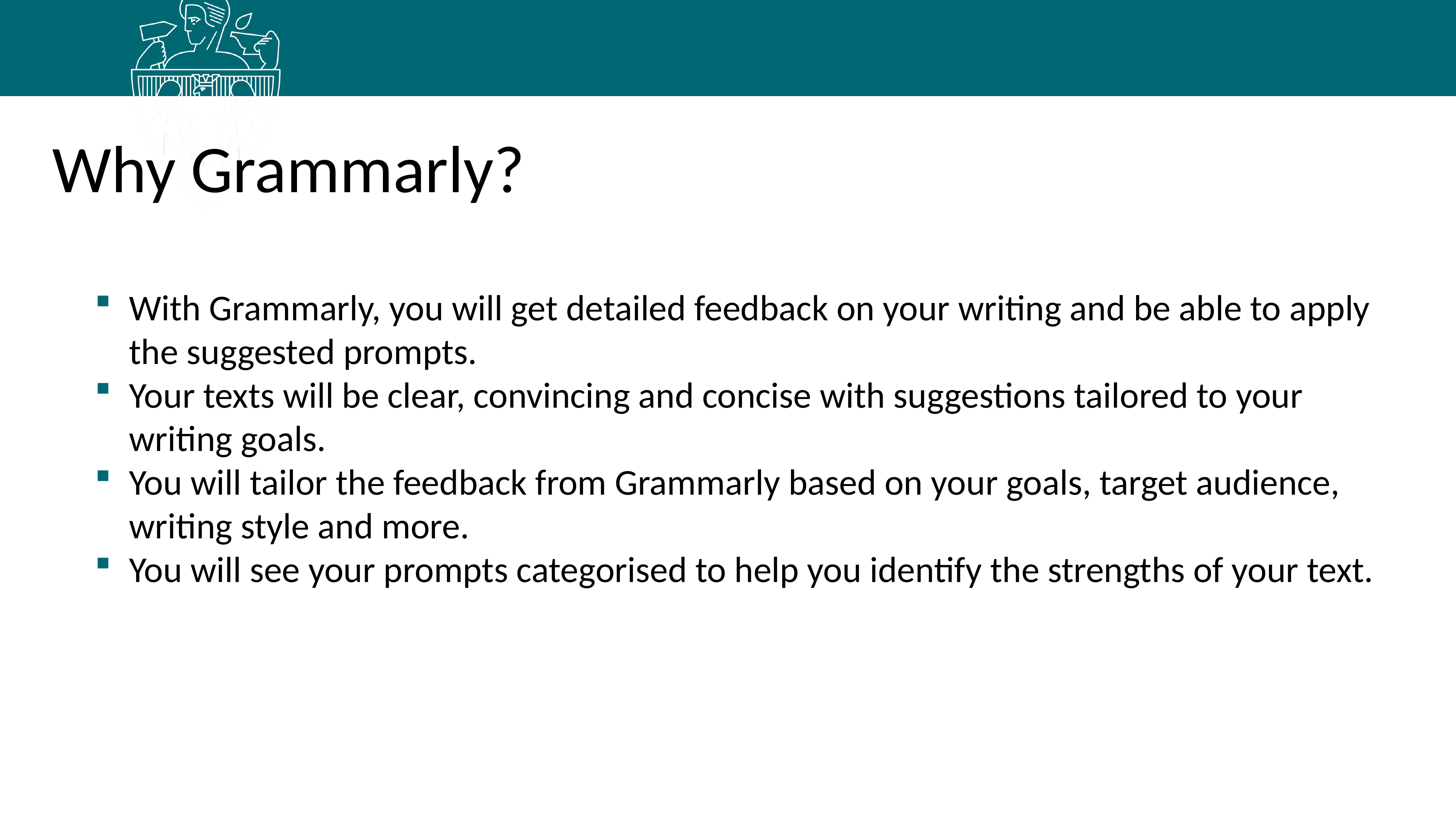

Why Grammarly?
With Grammarly, you will get detailed feedback on your writing and be able to apply the suggested prompts.
Your texts will be clear, convincing and concise with suggestions tailored to your writing goals.
You will tailor the feedback from Grammarly based on your goals, target audience, writing style and more.
You will see your prompts categorised to help you identify the strengths of your text.